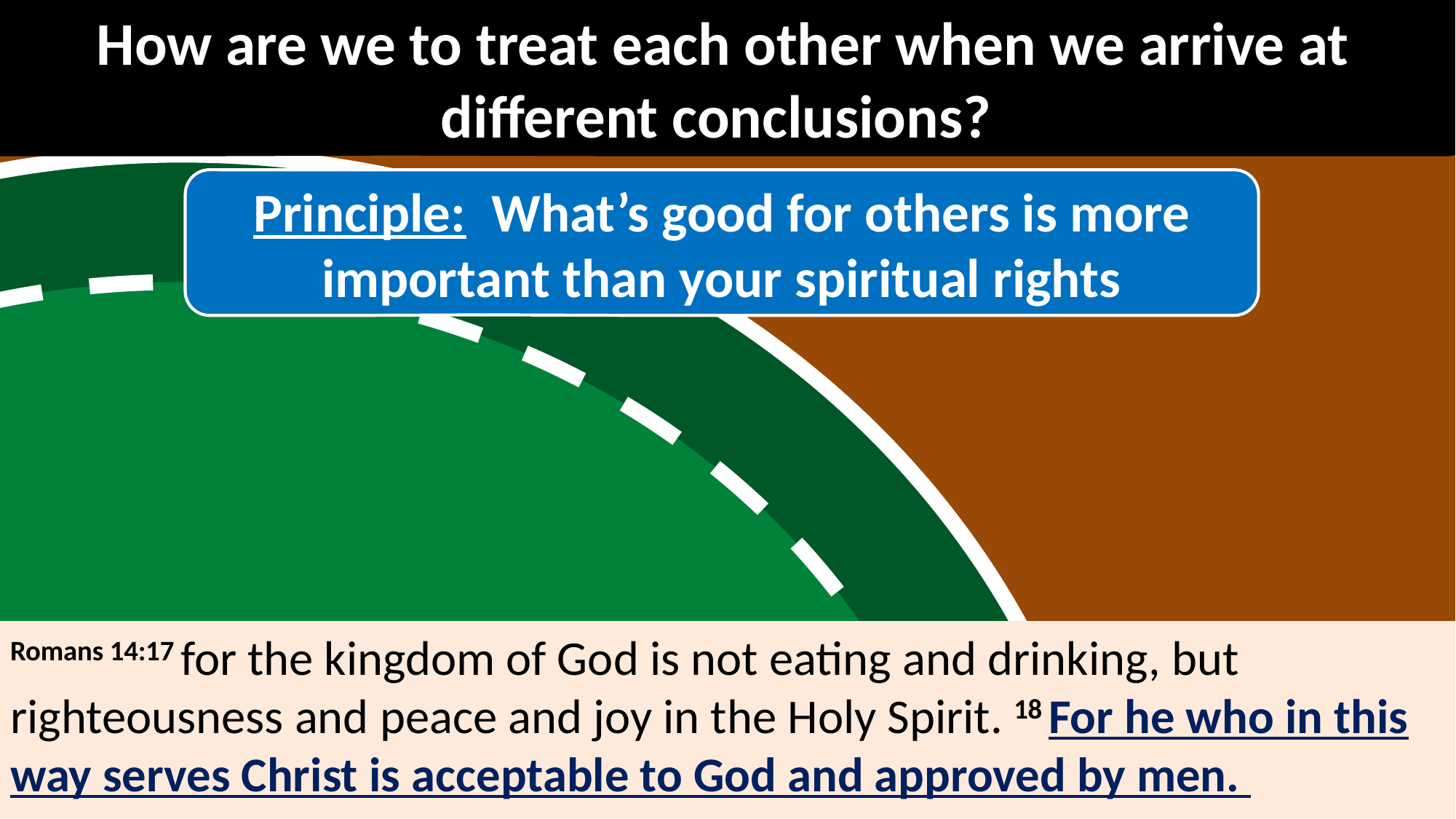

How are we to treat each other when we arrive at different conclusions?

Principle:  What’s good for others is more important than your spiritual rights

Romans 14:17 for the kingdom of God is not eating and drinking, but righteousness and peace and joy in the Holy Spirit. 18 For he who in this way serves Christ is acceptable to God and approved by men.